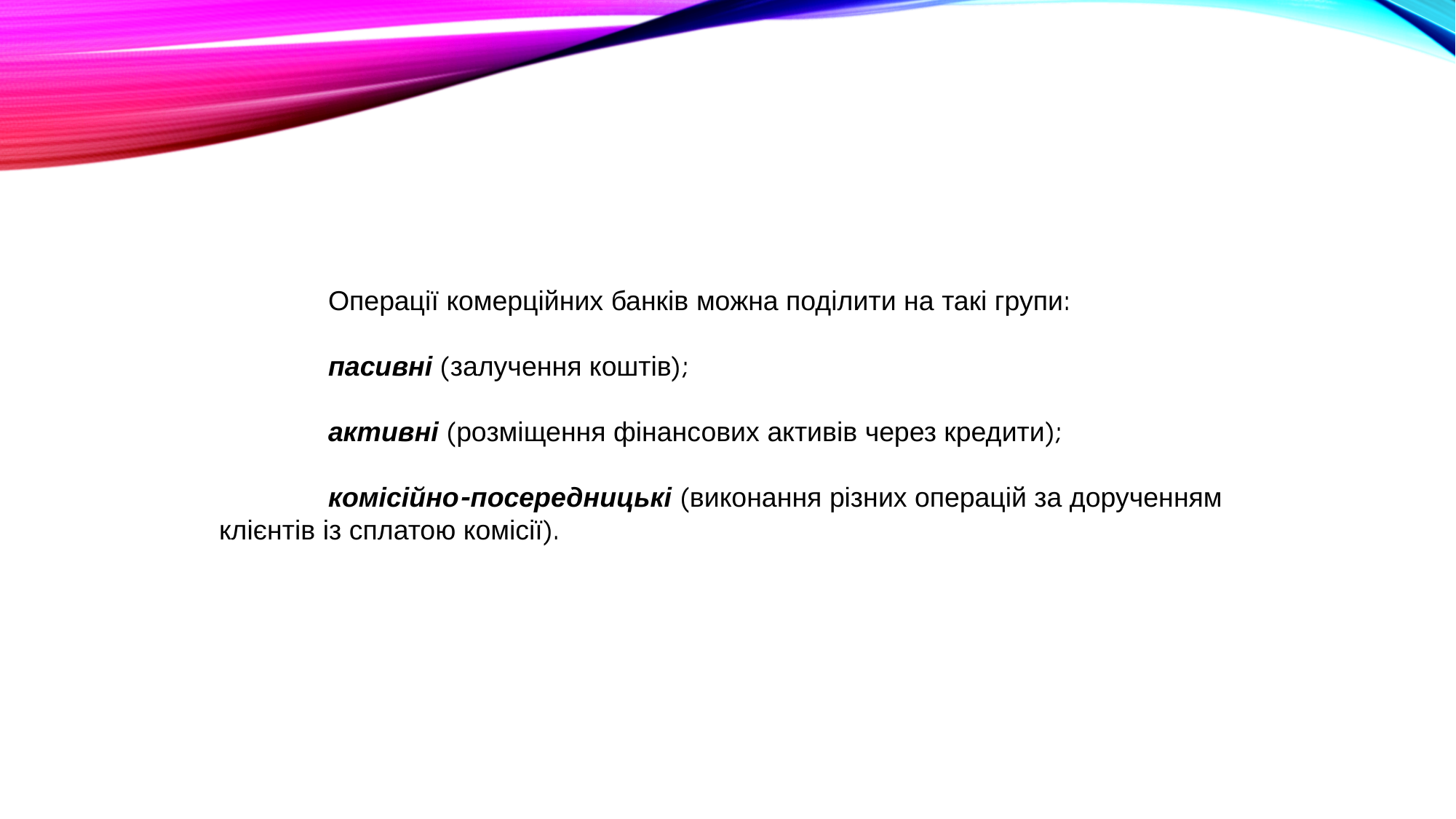

Операції комерційних банків можна поділити на такі групи:

	пасивні (залучення коштів);

	активні (розміщення фінансових активів через кредити);

	комісійно-посередницькі (виконання різних операцій за дорученням клієнтів із сплатою комісії).